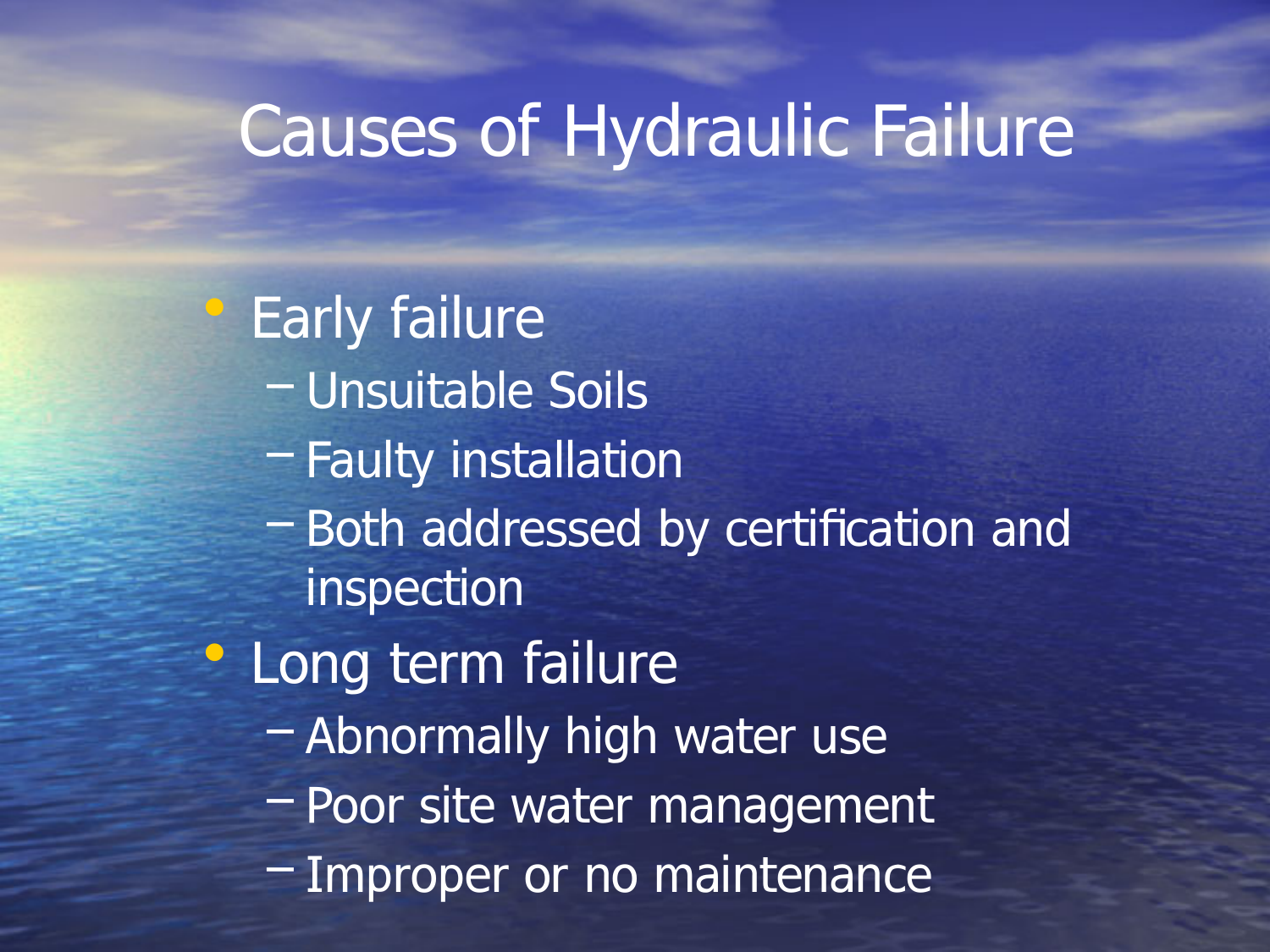

# Causes of Hydraulic Failure
Early failure
Unsuitable Soils
Faulty installation
Both addressed by certification and inspection
Long term failure
Abnormally high water use
Poor site water management
Improper or no maintenance